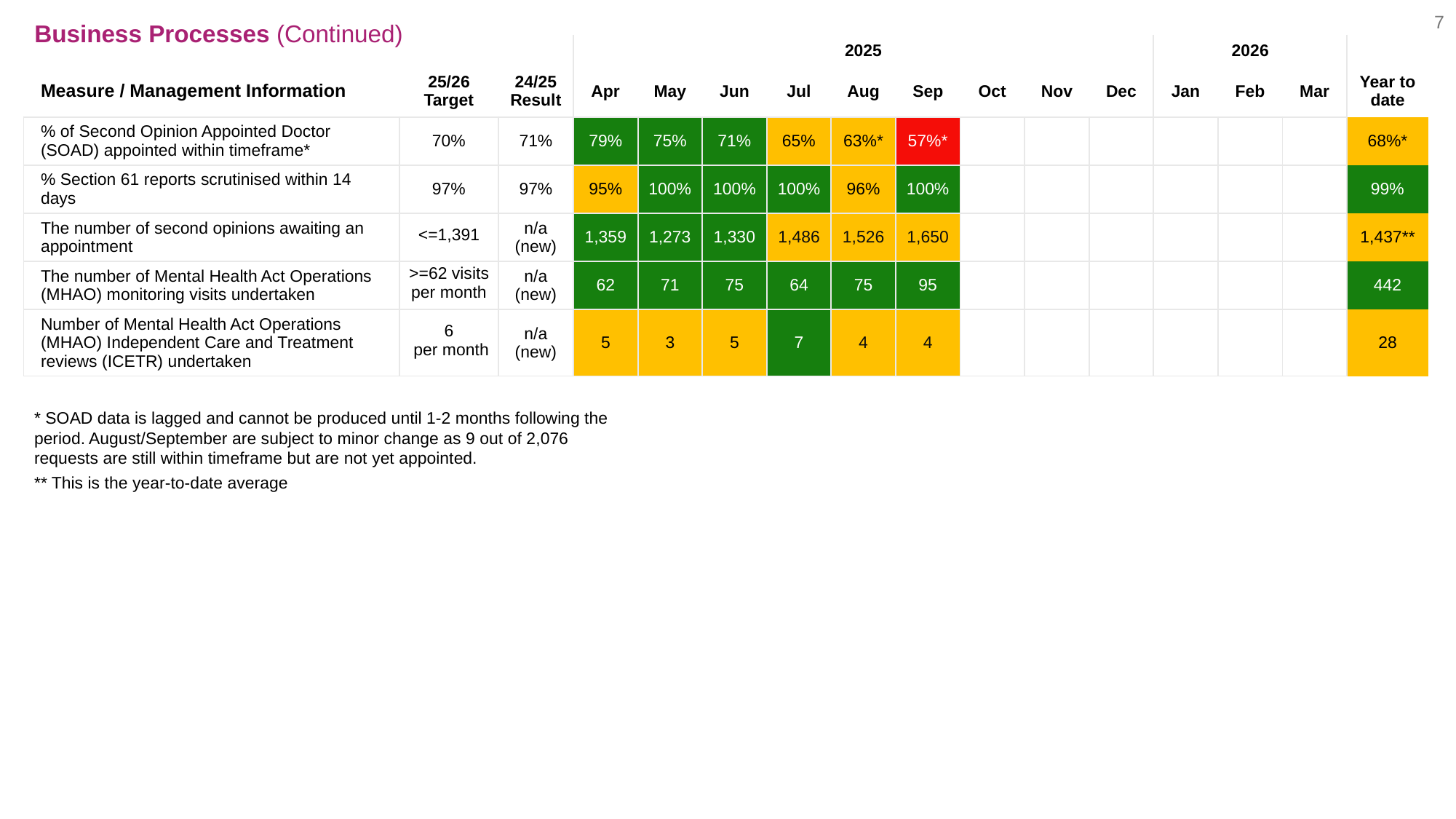

7
Business Processes (Continued)
|  |  |  | 2025 |  |  |  |  |  |  |  |  | 2026 |  |  |  |
| --- | --- | --- | --- | --- | --- | --- | --- | --- | --- | --- | --- | --- | --- | --- | --- |
| Measure / Management Information | 25/26 Target | 24/25 Result | Apr | May | Jun | Jul | Aug | Sep | Oct | Nov | Dec | Jan | Feb | Mar | Year to date |
| % of Second Opinion Appointed Doctor (SOAD) appointed within timeframe\* | 70% | 71% | 79% | 75% | 71% | 65% | 63%\* | 57%\* |  |  |  |  |  |  | 68%\* |
| % Section 61 reports scrutinised within 14 days | 97% | 97% | 95% | 100% | 100% | 100% | 96% | 100% |  |  |  |  |  |  | 99% |
| The number of second opinions awaiting an appointment | <=1,391 | n/a (new) | 1,359 | 1,273 | 1,330 | 1,486 | 1,526 | 1,650 |  |  |  |  |  |  | 1,437\*\* |
| The number of Mental Health Act Operations (MHAO) monitoring visits undertaken | >=62 visits per month | n/a (new) | 62 | 71 | 75 | 64 | 75 | 95 |  |  |  |  |  |  | 442 |
| Number of Mental Health Act Operations (MHAO) Independent Care and Treatment reviews (ICETR) undertaken | 6 per month | n/a (new) | 5 | 3 | 5 | 7 | 4 | 4 |  |  |  |  |  |  | 28 |
* SOAD data is lagged and cannot be produced until 1-2 months following the period. August/September are subject to minor change as 9 out of 2,076 requests are still within timeframe but are not yet appointed.
** This is the year-to-date average